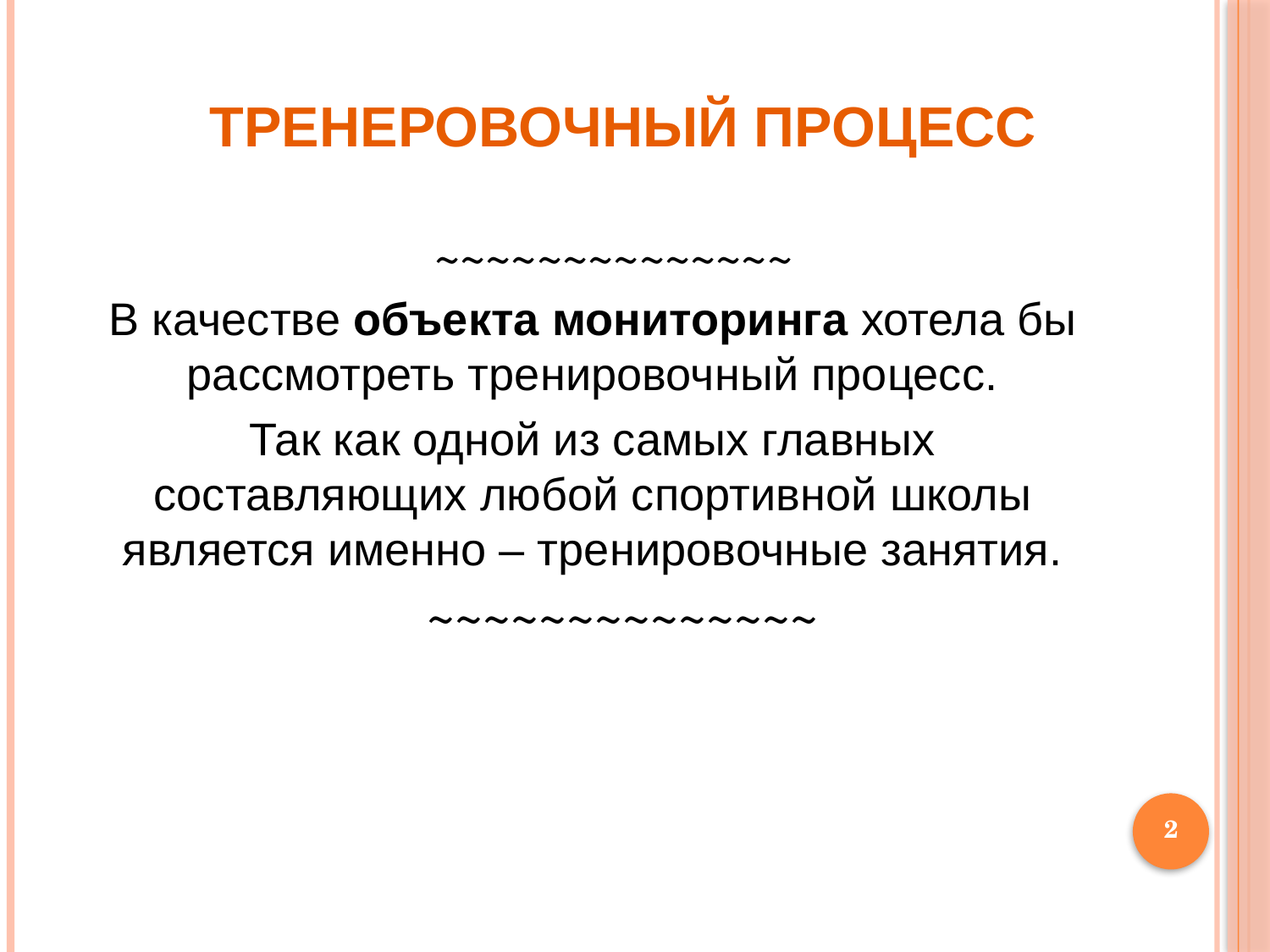

# ТРЕНЕРОВОЧНЫЙ ПРОЦЕСС
		       ~~~~~~~~~~~~~~
В качестве объекта мониторинга хотела бы рассмотреть тренировочный процесс.
Так как одной из самых главных составляющих любой спортивной школы является именно – тренировочные занятия.
		      ~~~~~~~~~~~~~~
2